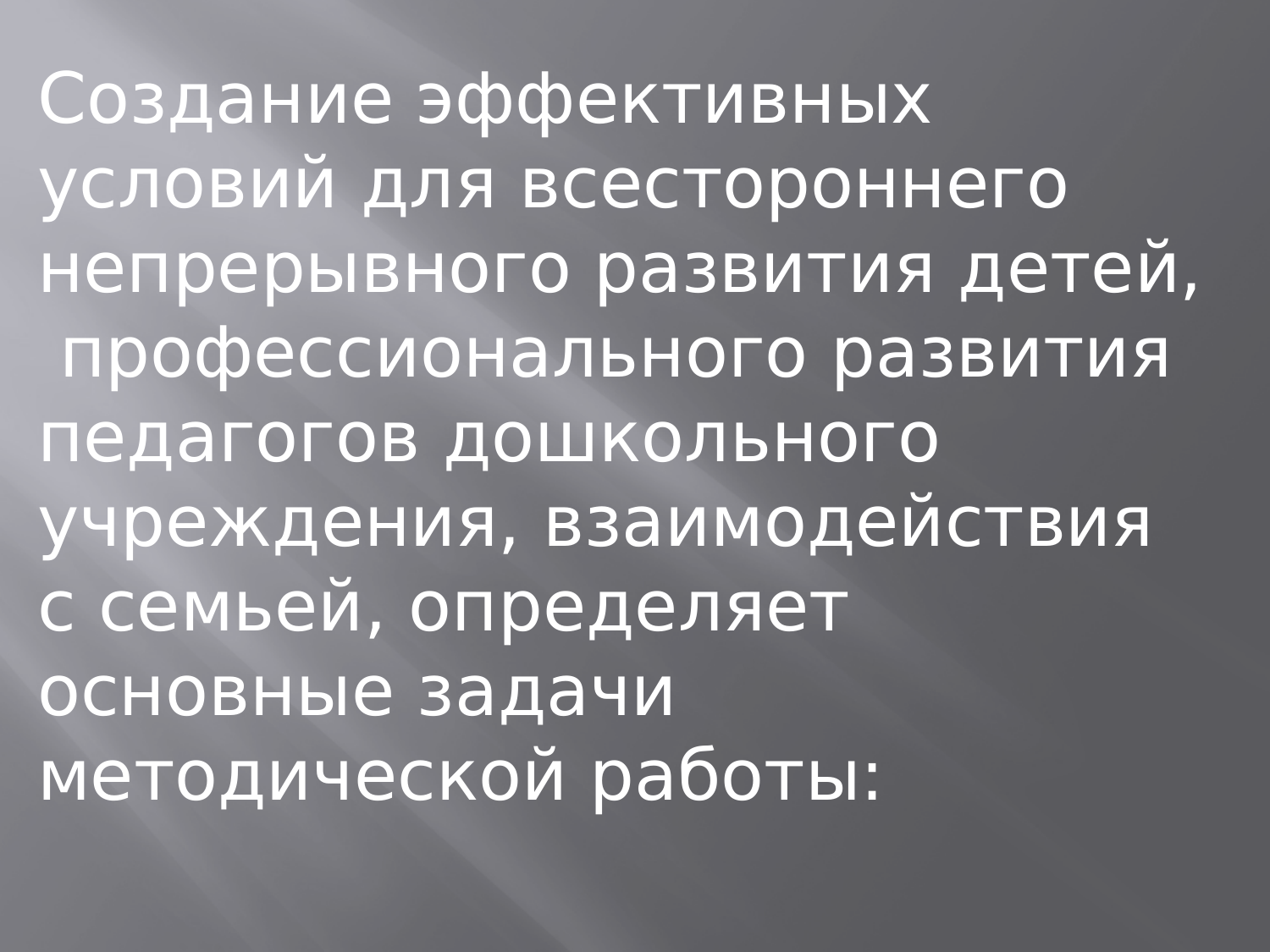

Создание эффективных условий для всестороннего непрерывного развития детей,  профессионального развития педагогов дошкольного учреждения, взаимодействия с семьей, определяет основные задачи методической работы: